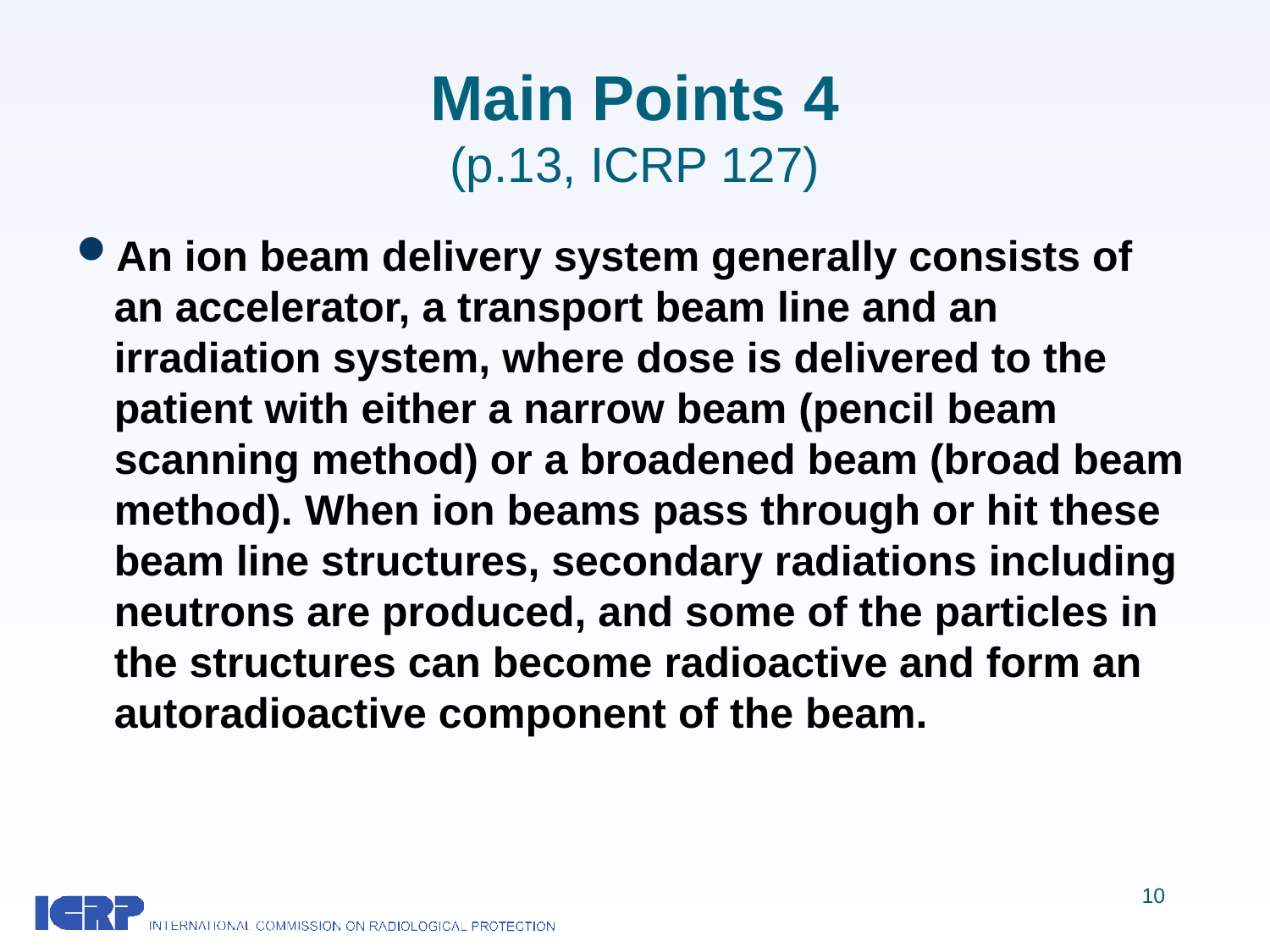

# Main Points 4 (p.13, ICRP 127)
An ion beam delivery system generally consists of an accelerator, a transport beam line and an irradiation system, where dose is delivered to the patient with either a narrow beam (pencil beam scanning method) or a broadened beam (broad beam method). When ion beams pass through or hit these beam line structures, secondary radiations including neutrons are produced, and some of the particles in the structures can become radioactive and form an autoradioactive component of the beam.

10